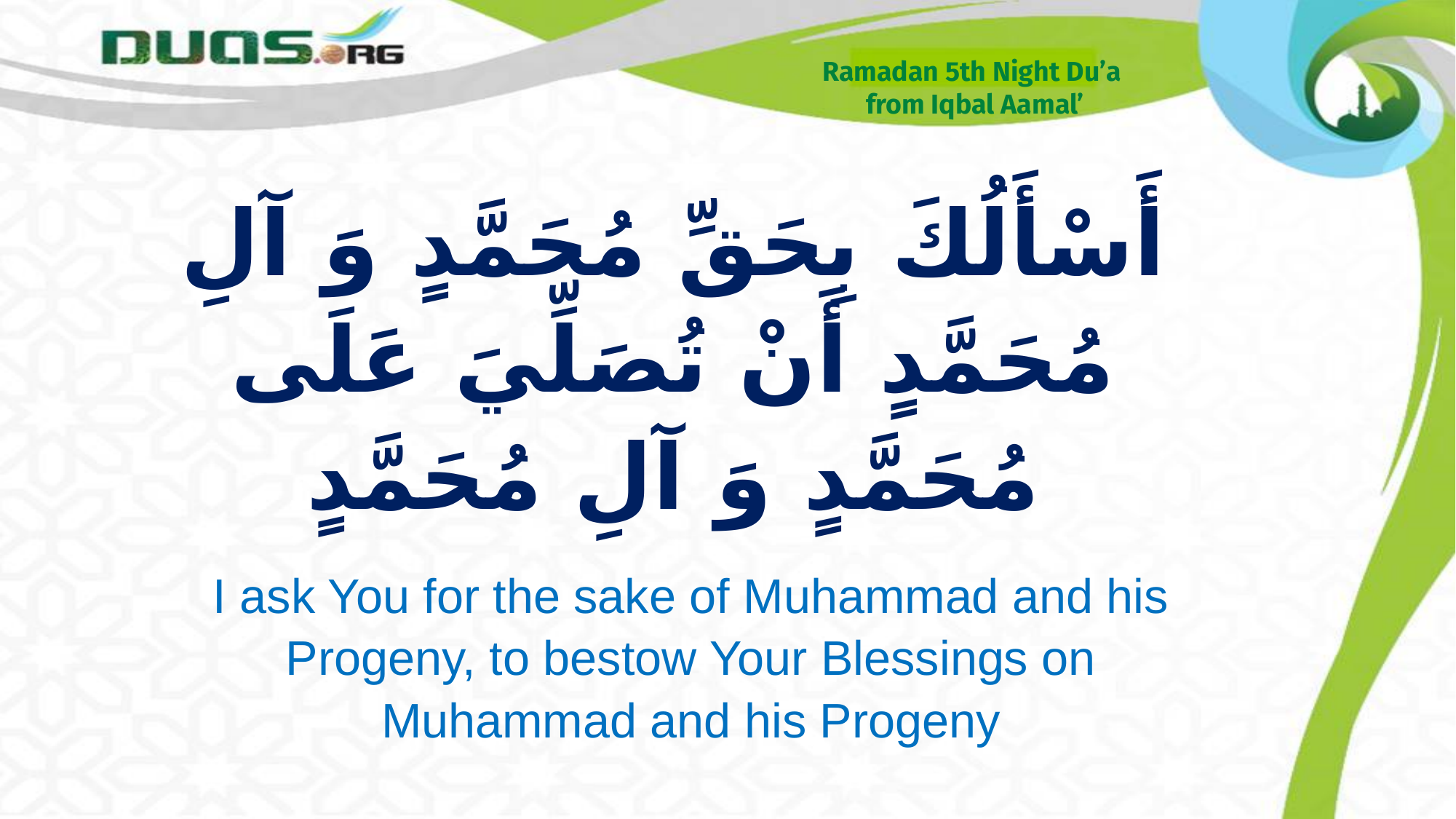

Ramadan 5th Night Du’a
from Iqbal Aamal’
# أَسْأَلُكَ بِحَقِّ مُحَمَّدٍ وَ آلِ مُحَمَّدٍ أَنْ تُصَلِّيَ عَلَى مُحَمَّدٍ وَ آلِ مُحَمَّدٍ
I ask You for the sake of Muhammad and his Progeny, to bestow Your Blessings on Muhammad and his Progeny